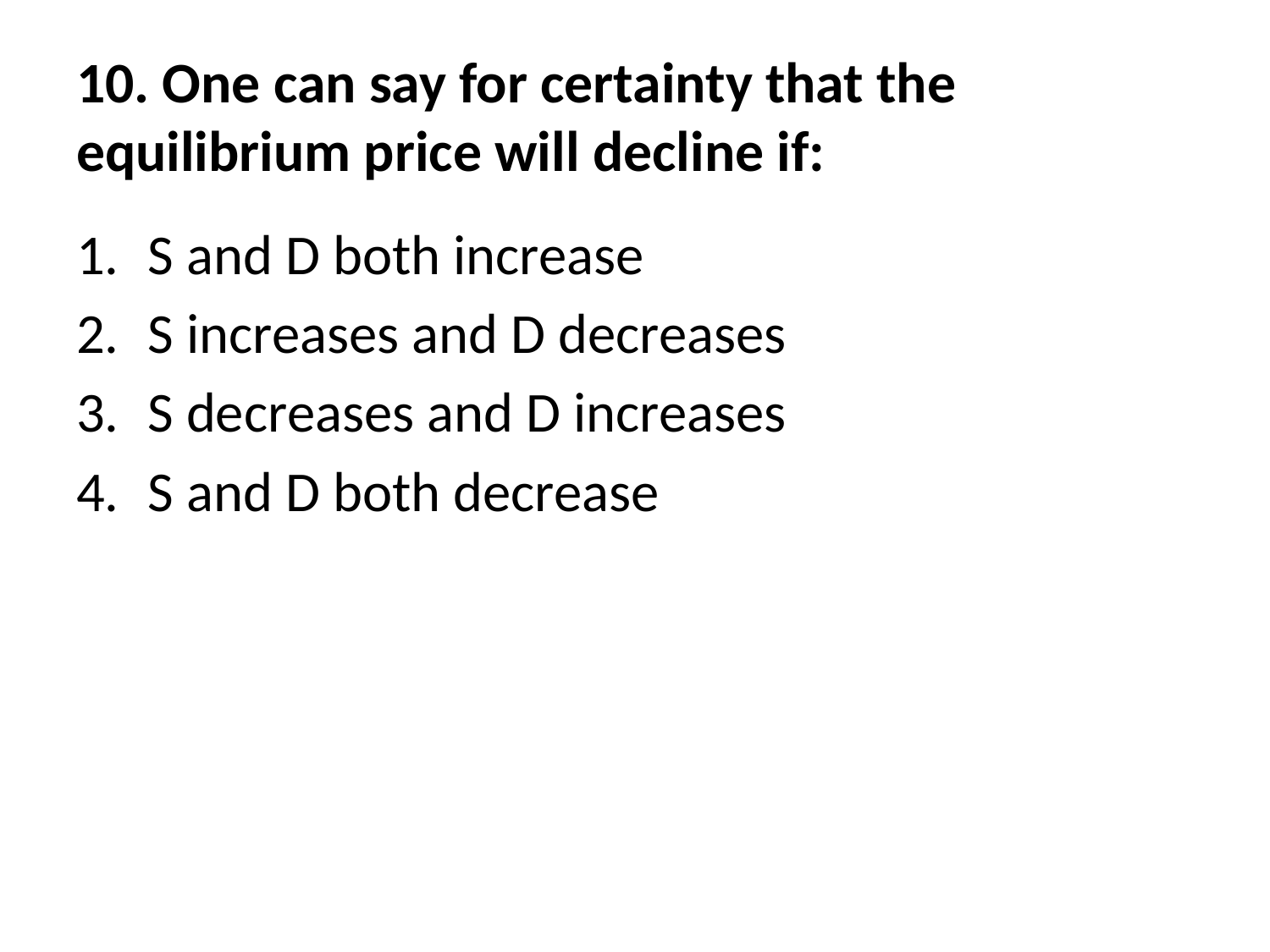

# 10. One can say for certainty that the equilibrium price will decline if:
S and D both increase
S increases and D decreases
S decreases and D increases
S and D both decrease